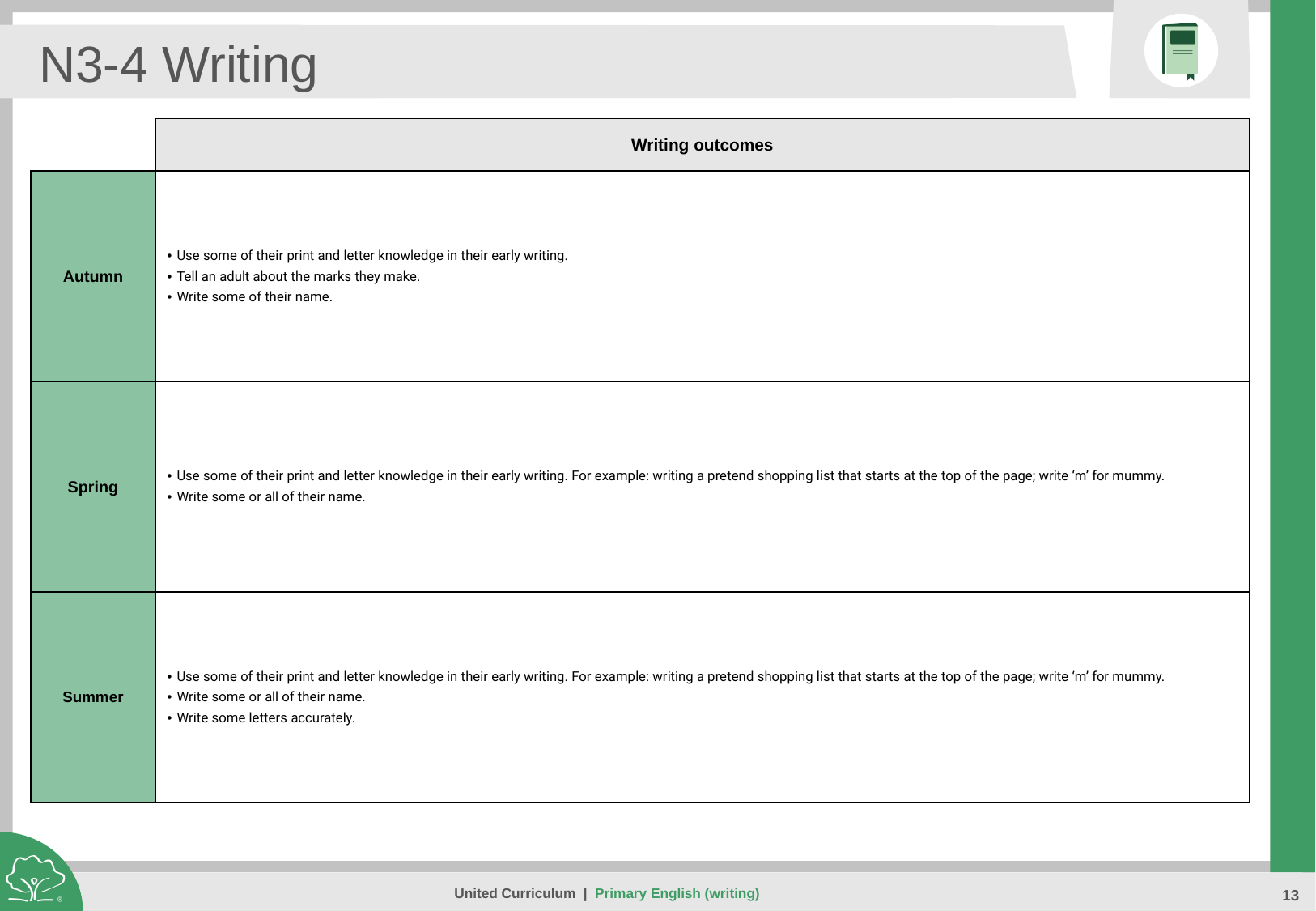

N3-4 Writing

|  | Writing outcomes |
| --- | --- |
| Autumn | Use some of their print and letter knowledge in their early writing. Tell an adult about the marks they make. Write some of their name. |
| Spring | Use some of their print and letter knowledge in their early writing. For example: writing a pretend shopping list that starts at the top of the page; write ‘m’ for mummy. Write some or all of their name. |
| Summer | Use some of their print and letter knowledge in their early writing. For example: writing a pretend shopping list that starts at the top of the page; write ‘m’ for mummy. Write some or all of their name. Write some letters accurately. |